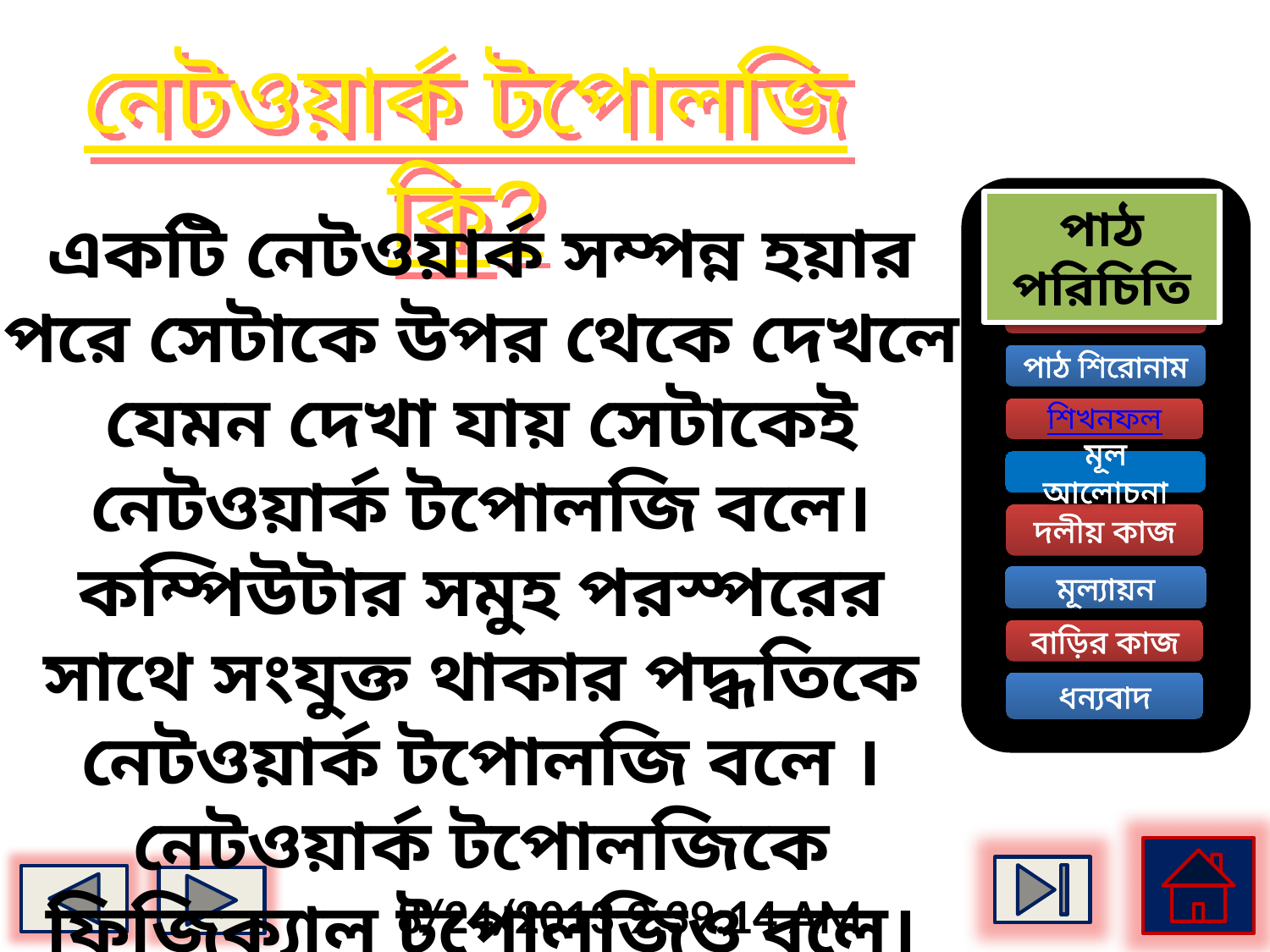

নেটওয়ার্ক টপোলজি কি?

পাঠ পরিচিতি
একটি নেটওয়ার্ক সম্পন্ন হয়ার পরে সেটাকে উপর থেকে দেখলে যেমন দেখা যায় সেটাকেই নেটওয়ার্ক টপোলজি বলে। কম্পিউটার সমুহ পরস্পরের সাথে সংযুক্ত থাকার পদ্ধতিকে নেটওয়ার্ক টপোলজি বলে । নেটওয়ার্ক টপোলজিকে ফিজিক্যাল টপোলজিও বলে।
স্বাগত
পাঠ শিরোনাম
শিখনফল
মূল আলোচনা
দলীয় কাজ
মূল্যায়ন
বাড়ির কাজ
ধন্যবাদ

8/24/2013 9:39:14 AM